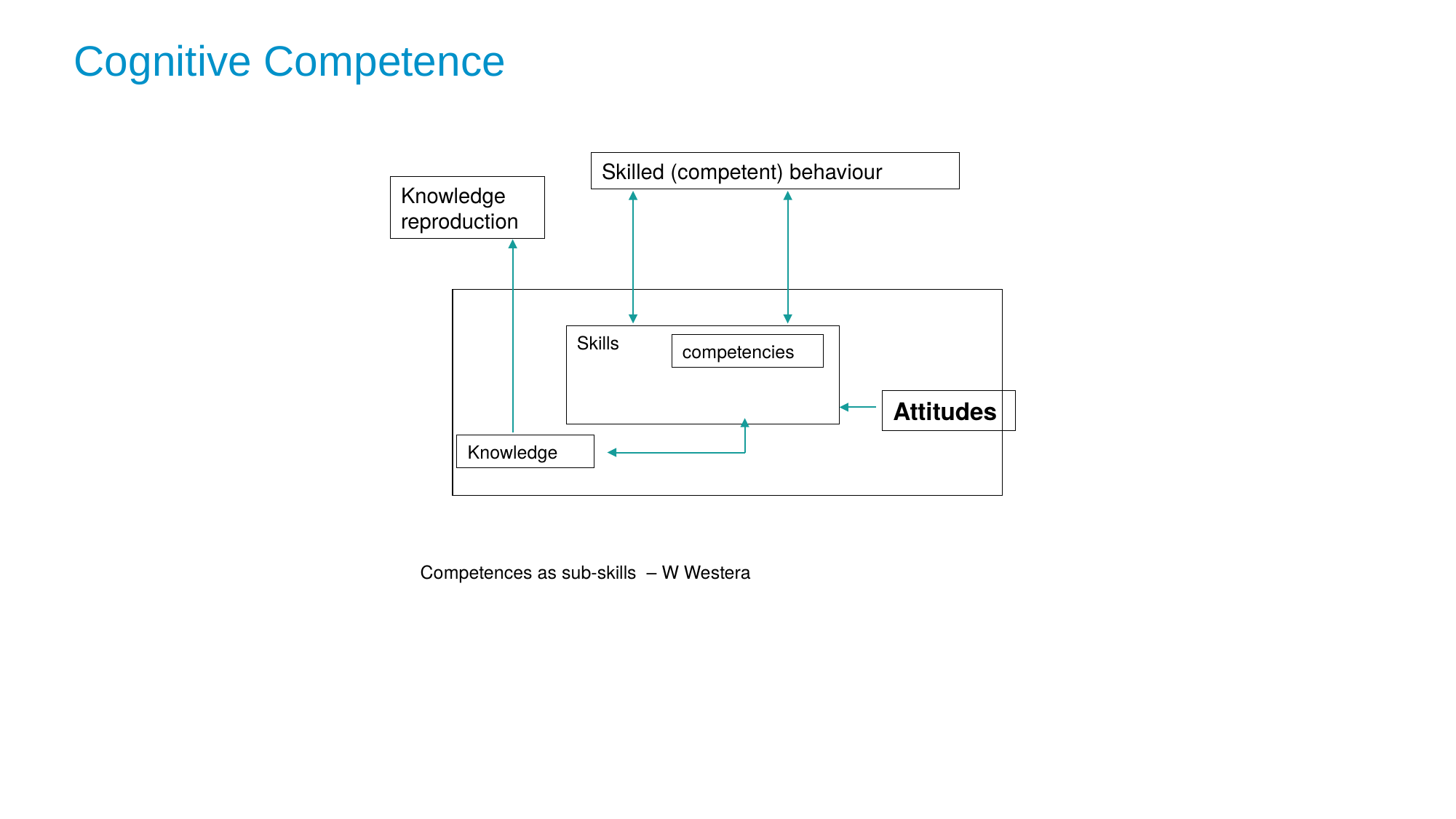

Cognitive Competence
Skilled (competent) behaviour
Knowledge reproduction

Skills

competencies
Attitudes
Knowledge
Competences as sub-skills  – W Westera